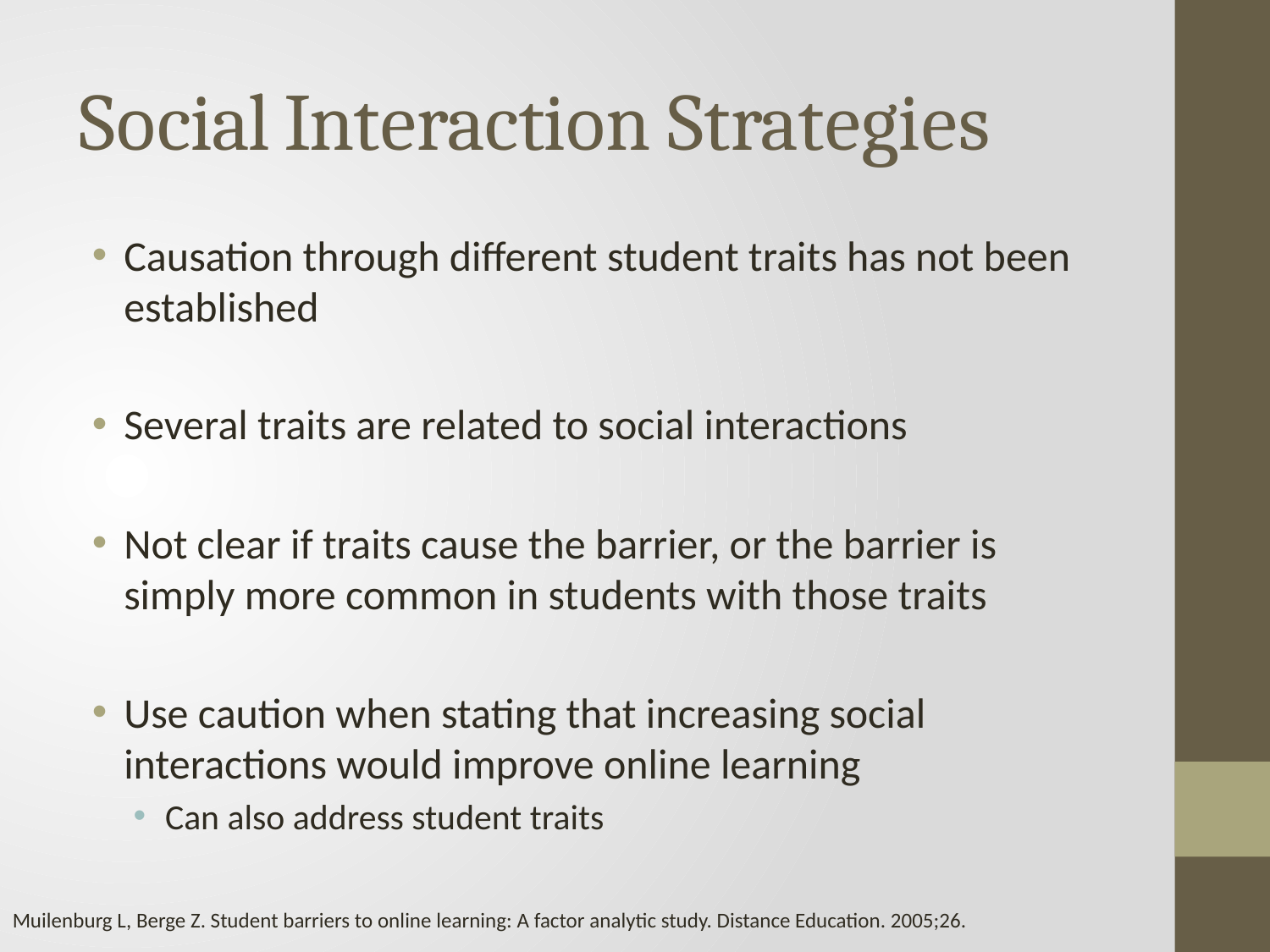

# Social Interaction Strategies
Causation through different student traits has not been established

Several traits are related to social interactions

Not clear if traits cause the barrier, or the barrier is simply more common in students with those traits

Use caution when stating that increasing social interactions would improve online learning
Can also address student traits
Muilenburg L, Berge Z. Student barriers to online learning: A factor analytic study. Distance Education. 2005;26.